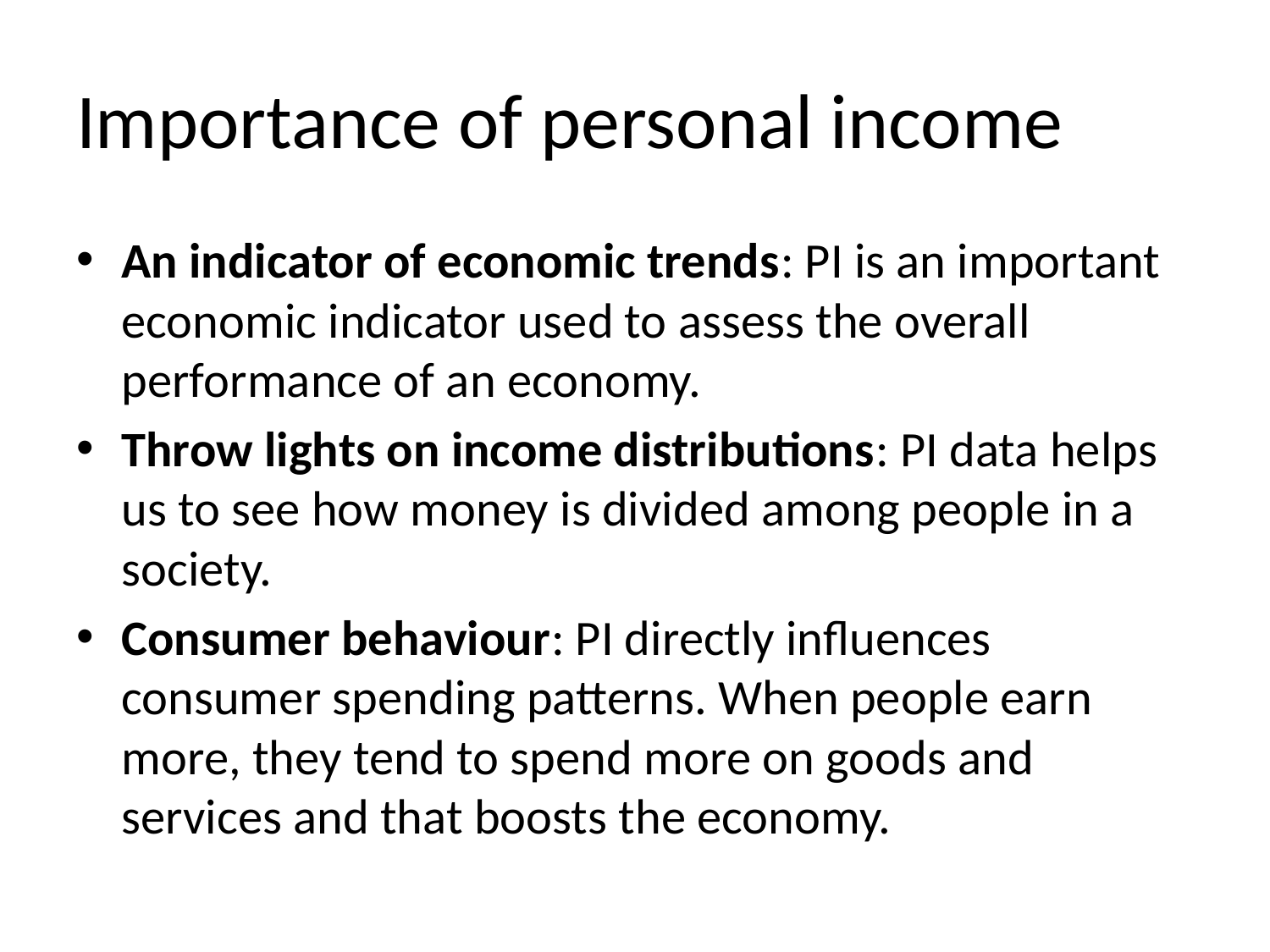

# Importance of personal income
An indicator of economic trends: PI is an important economic indicator used to assess the overall performance of an economy.
Throw lights on income distributions: PI data helps us to see how money is divided among people in a society.
Consumer behaviour: PI directly influences consumer spending patterns. When people earn more, they tend to spend more on goods and services and that boosts the economy.